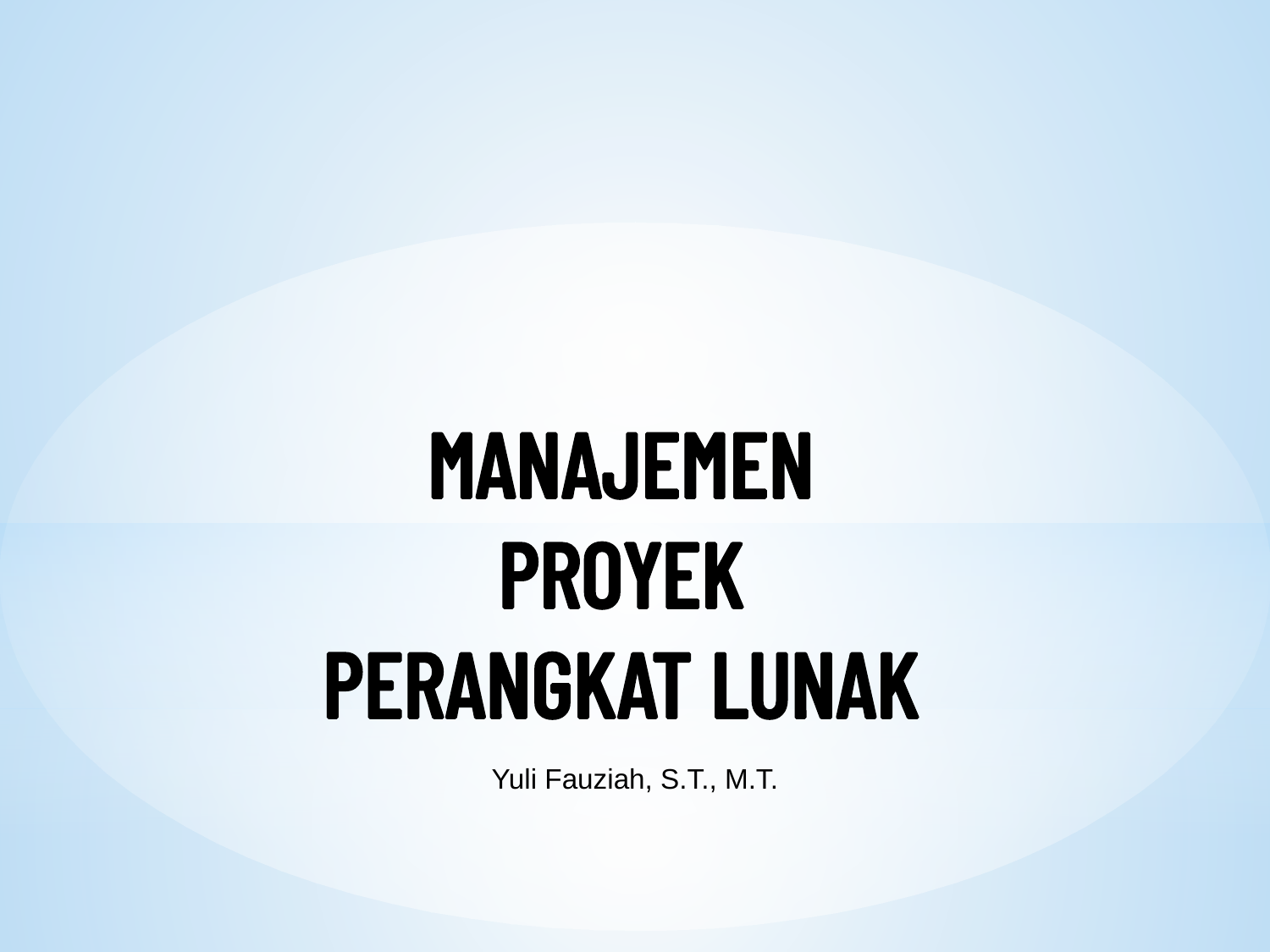

# MANAJEMEN PROYEK PERANGKAT LUNAK
Yuli Fauziah, S.T., M.T.